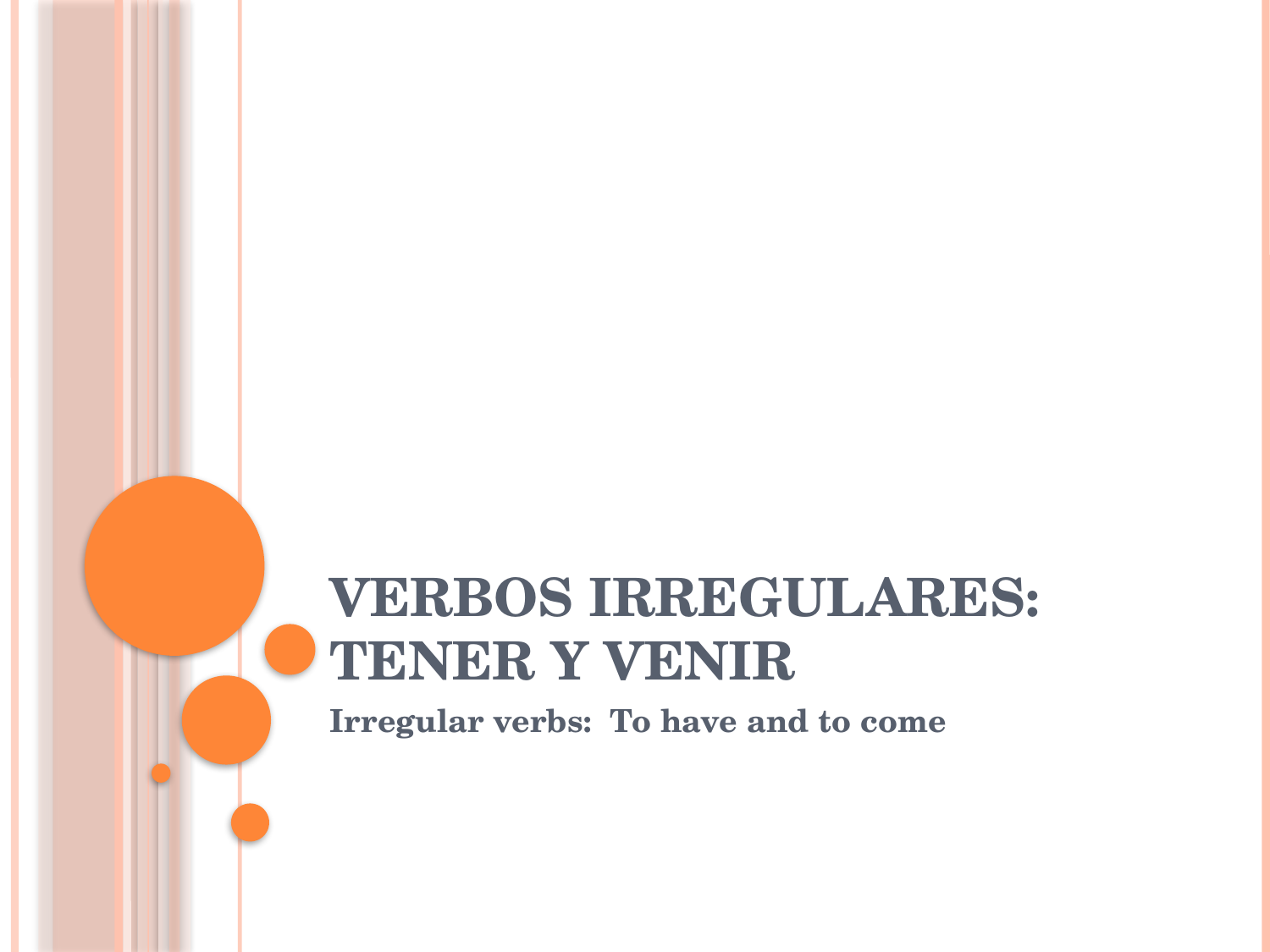

# Verbos irregulares:  Tener y Venir
Irregular verbs:  To have and to come